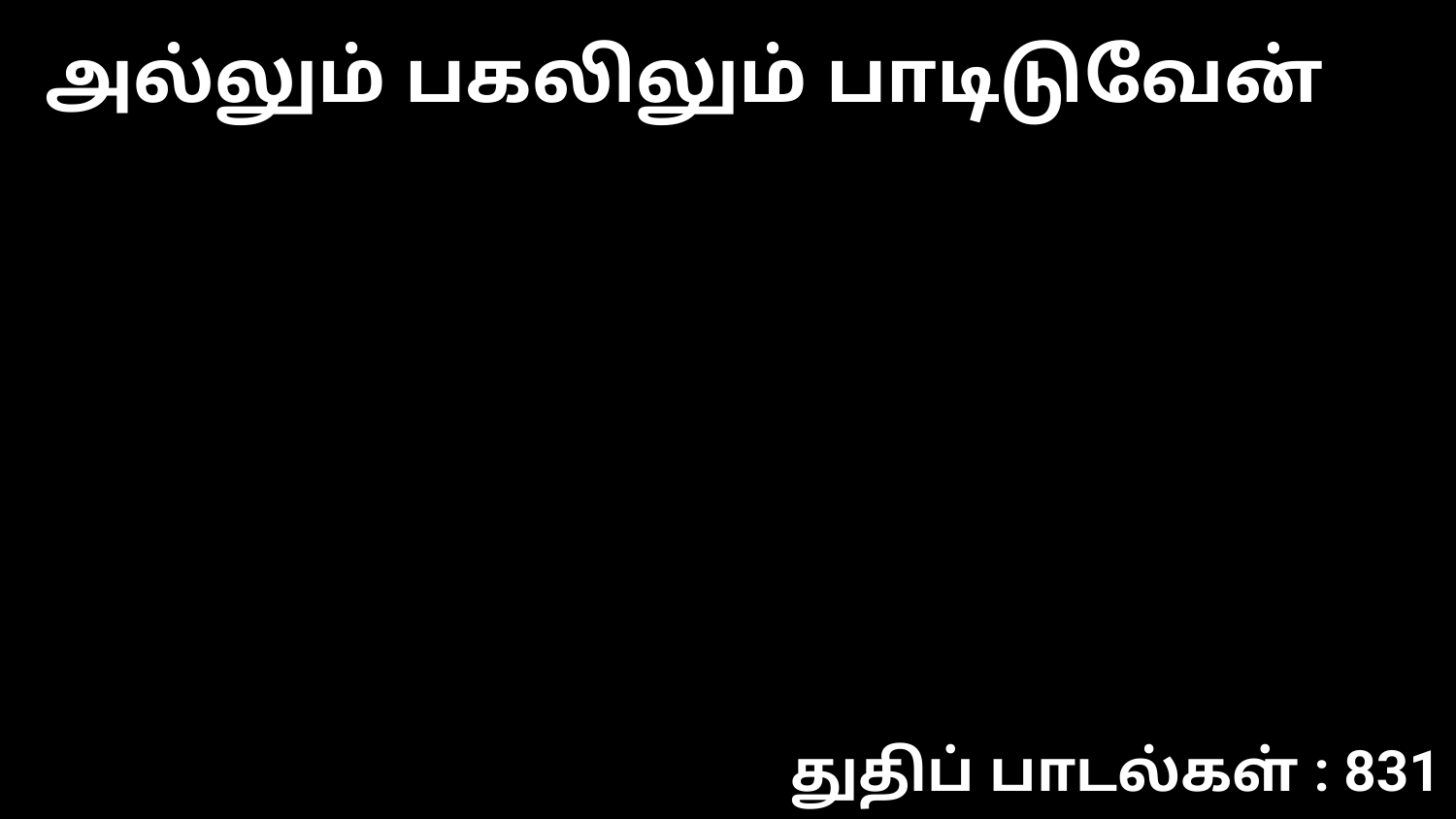

அல்லும் பகலிலும் பாடிடுவேன்
துதிப் பாடல்கள் : 831